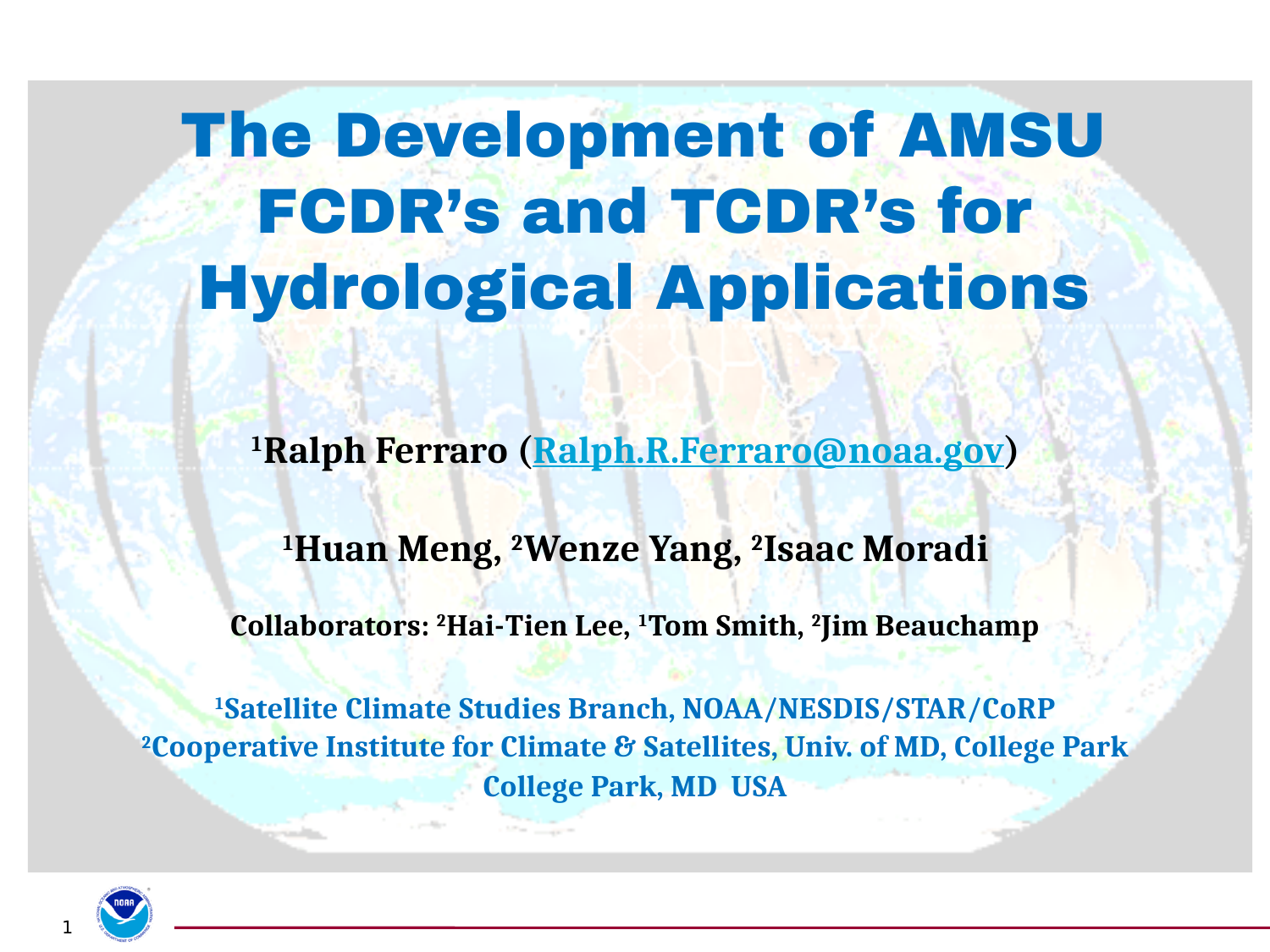

# The Development of AMSU FCDR’s and TCDR’s for Hydrological Applications

1Ralph Ferraro (Ralph.R.Ferraro@noaa.gov)

1Huan Meng, 2Wenze Yang, 2Isaac Moradi

Collaborators: 2Hai-Tien Lee, 1Tom Smith, 2Jim Beauchamp

1Satellite Climate Studies Branch, NOAA/NESDIS/STAR/CoRP
2Cooperative Institute for Climate & Satellites, Univ. of MD, College Park
College Park, MD  USA